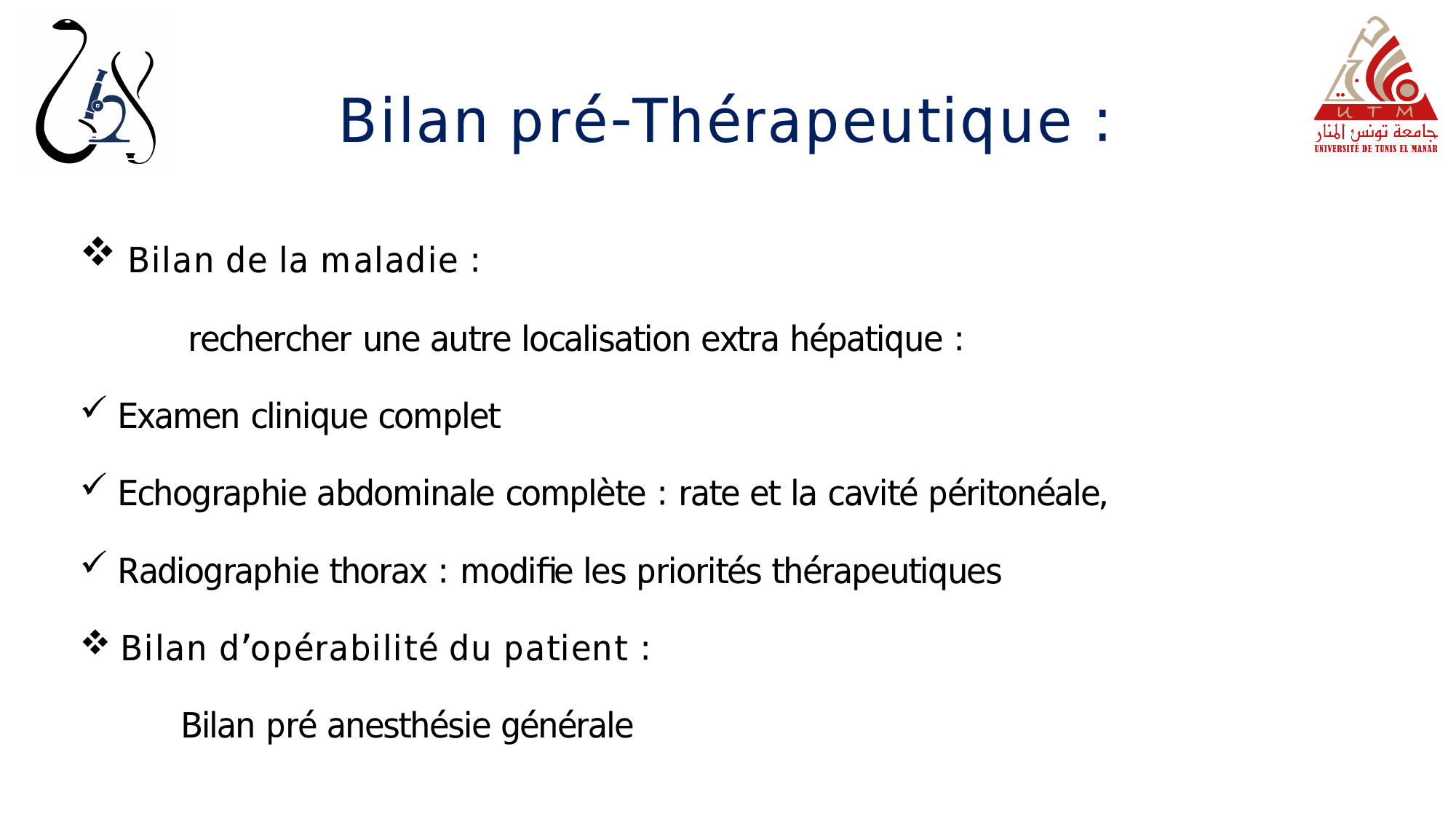

# Bilan pré-Thérapeutique :
 Bilan de la maladie :
          rechercher une autre localisation extra hépatique :
 Examen clinique complet
 Echographie abdominale complète : rate et la cavité péritonéale,
 Radiographie thorax : modifie les priorités thérapeutiques
 Bilan d’opérabilité du patient :
          Bilan pré anesthésie générale